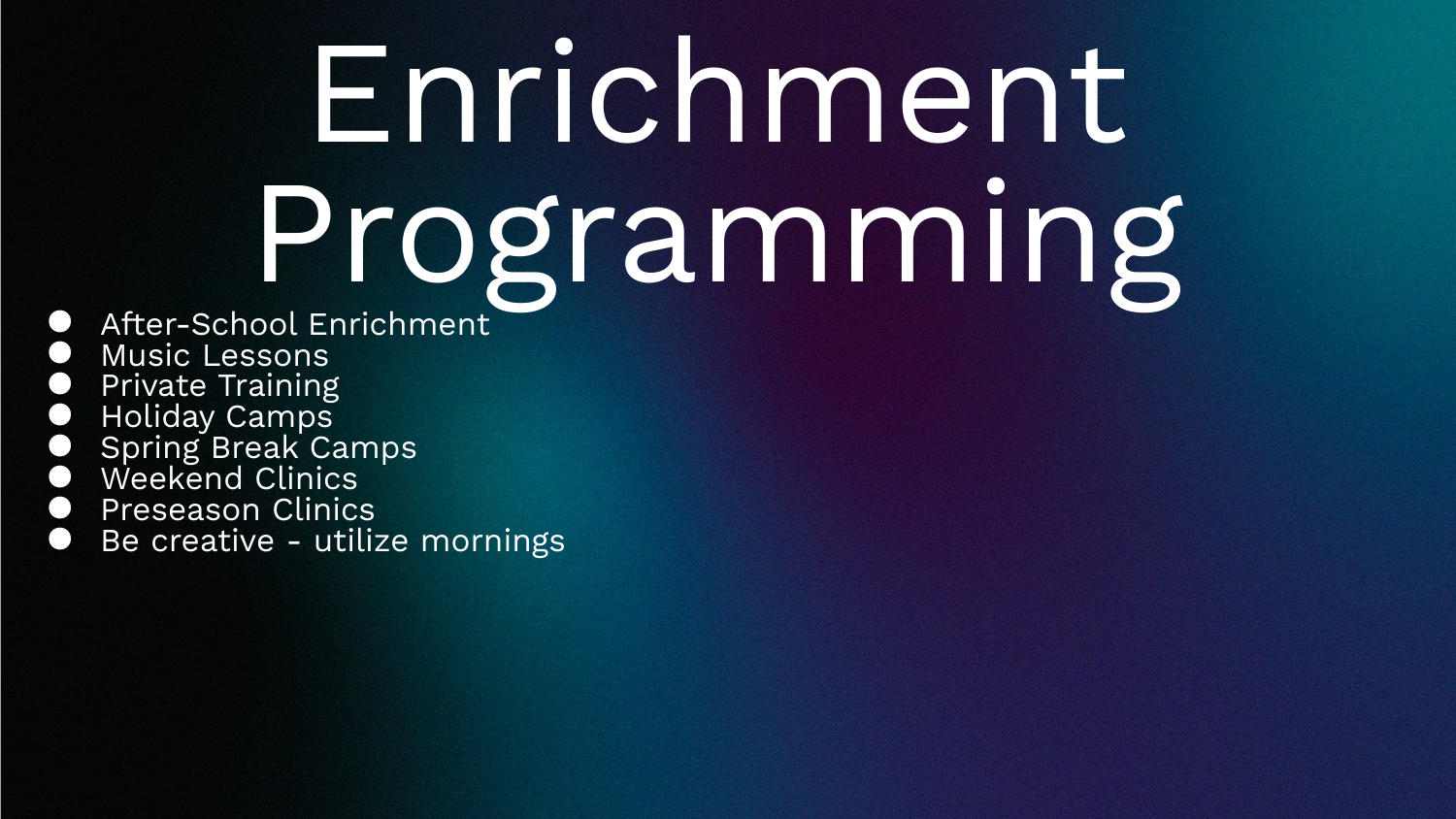

# Enrichment Programming
After-School Enrichment
Music Lessons
Private Training
Holiday Camps
Spring Break Camps
Weekend Clinics
Preseason Clinics
Be creative - utilize mornings